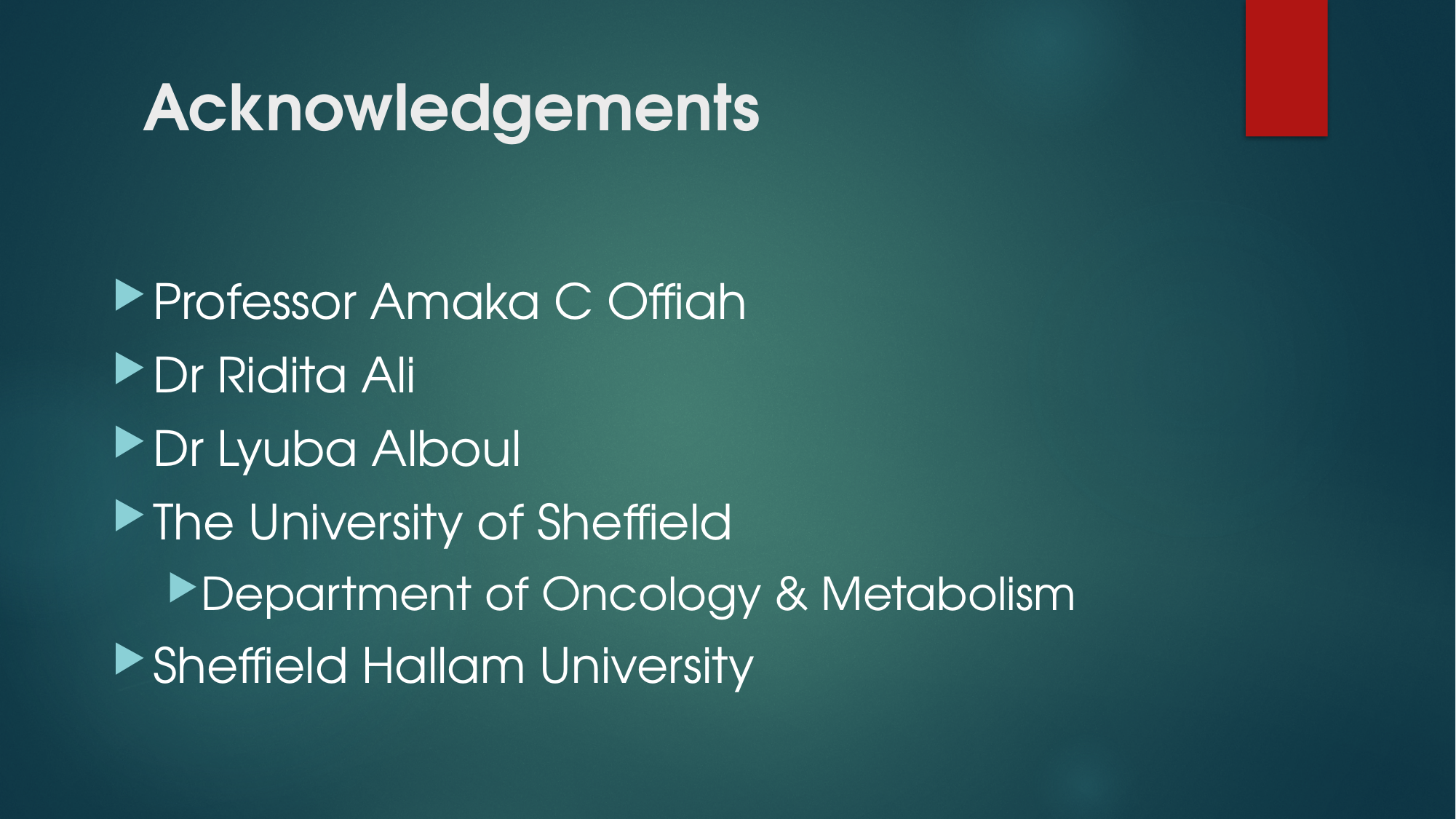

# Acknowledgements
Professor Amaka C Offiah
Dr Ridita Ali
Dr Lyuba Alboul
The University of Sheffield
Department of Oncology & Metabolism
Sheffield Hallam University